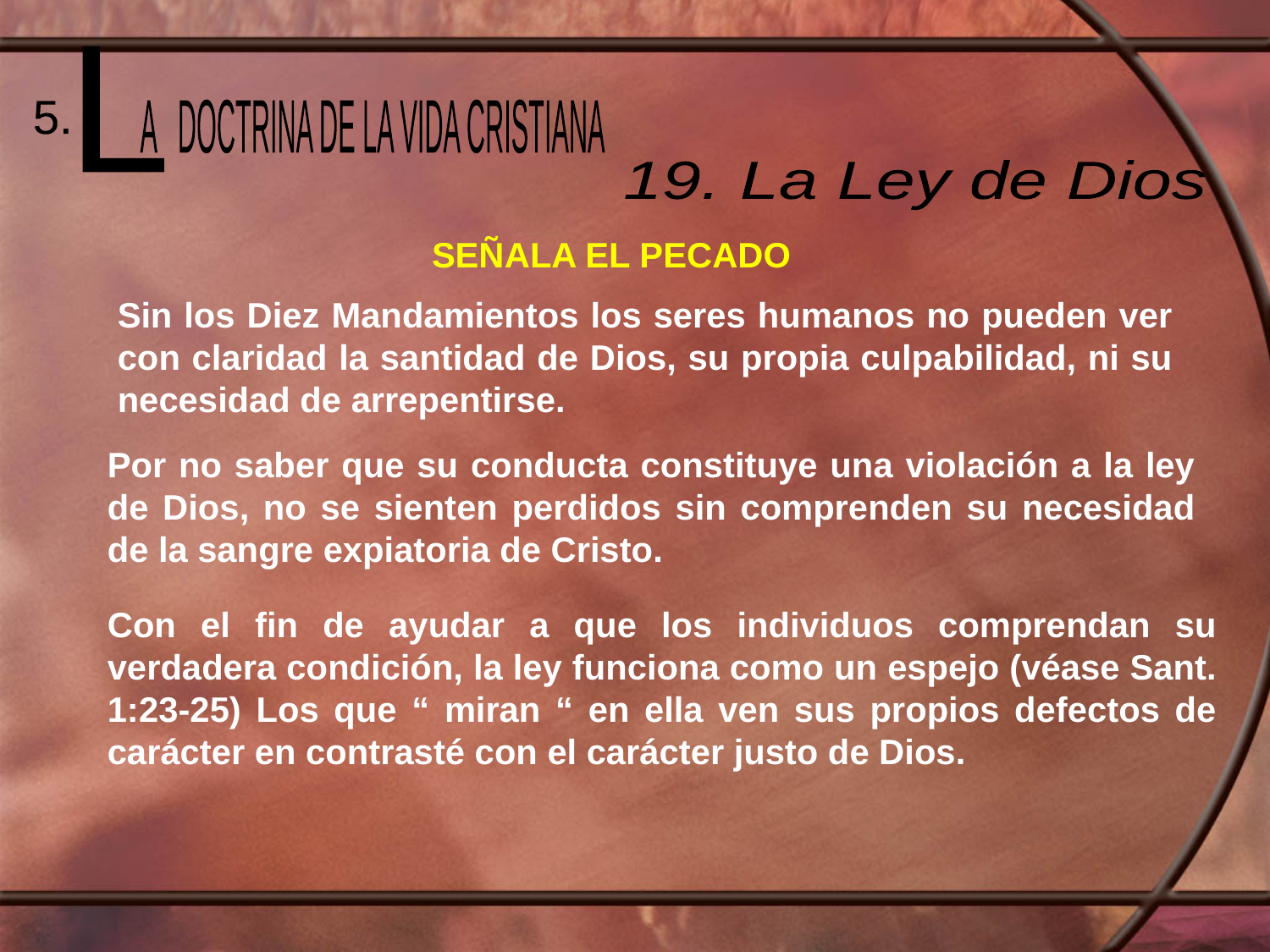

L
   A   DOCTRINA DE LA VIDA CRISTIANA
5.
19. La Ley de Dios
SEÑALA EL PECADO
Sin los Diez Mandamientos los seres humanos no pueden ver con claridad la santidad de Dios, su propia culpabilidad, ni su necesidad de arrepentirse.
Por no saber que su conducta constituye una violación a la ley de Dios, no se sienten perdidos sin comprenden su necesidad de la sangre expiatoria de Cristo.
Con el fin de ayudar a que los individuos comprendan su verdadera condición, la ley funciona como un espejo (véase Sant. 1:23-25) Los que “ miran “ en ella ven sus propios defectos de carácter en contrasté con el carácter justo de Dios.